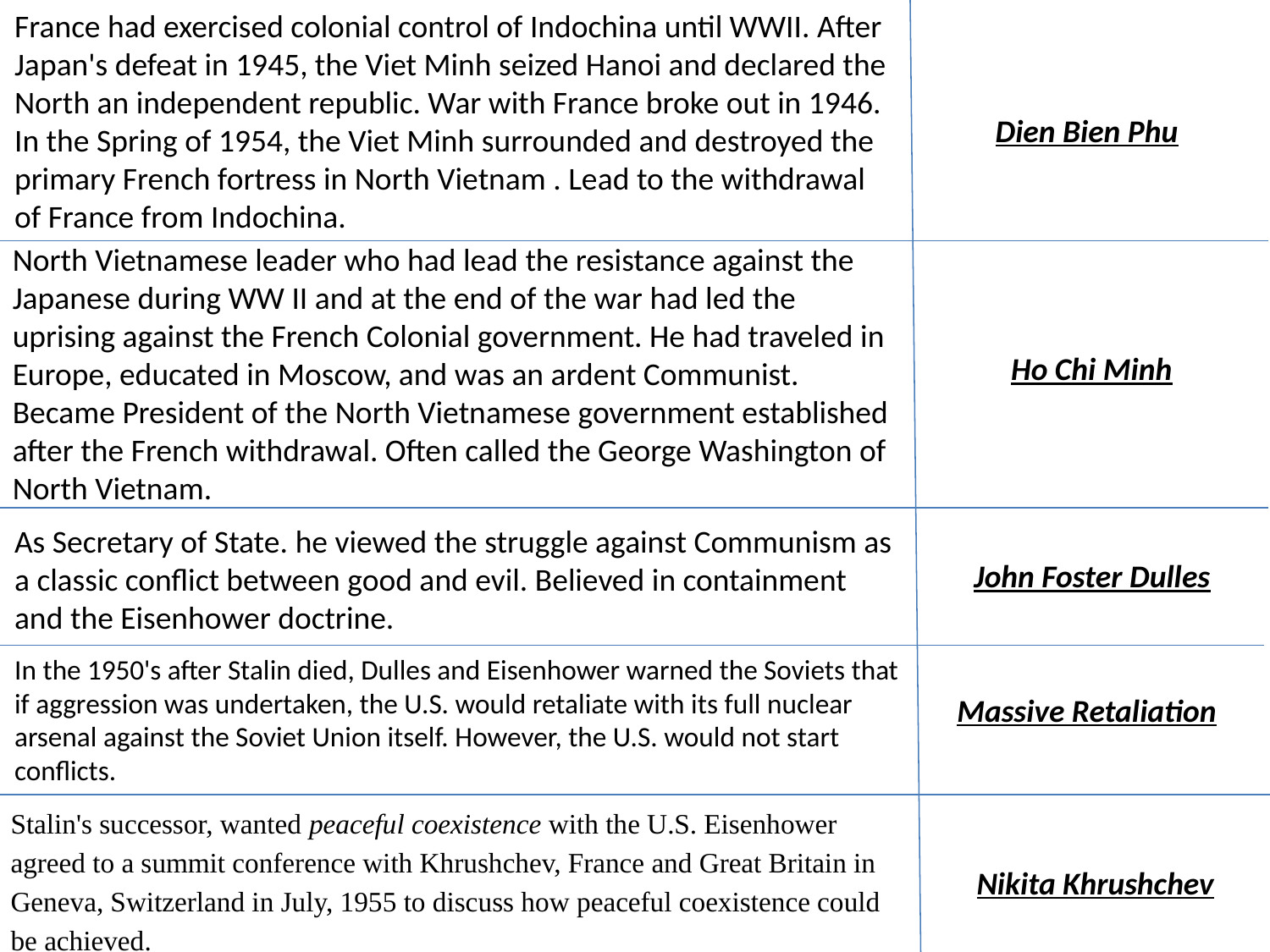

France had exercised colonial control of Indochina until WWII. After Japan's defeat in 1945, the Viet Minh seized Hanoi and declared the North an independent republic. War with France broke out in 1946. In the Spring of 1954, the Viet Minh surrounded and destroyed the primary French fortress in North Vietnam . Lead to the withdrawal of France from Indochina.
Dien Bien Phu
North Vietnamese leader who had lead the resistance against the Japanese during WW II and at the end of the war had led the uprising against the French Colonial government. He had traveled in Europe, educated in Moscow, and was an ardent Communist. Became President of the North Vietnamese government established after the French withdrawal. Often called the George Washington of North Vietnam.
Ho Chi Minh
As Secretary of State. he viewed the struggle against Communism as a classic conflict between good and evil. Believed in containment and the Eisenhower doctrine.
John Foster Dulles
In the 1950's after Stalin died, Dulles and Eisenhower warned the Soviets that if aggression was undertaken, the U.S. would retaliate with its full nuclear arsenal against the Soviet Union itself. However, the U.S. would not start conflicts.
Massive Retaliation
Stalin's successor, wanted peaceful coexistence with the U.S. Eisenhower agreed to a summit conference with Khrushchev, France and Great Britain in Geneva, Switzerland in July, 1955 to discuss how peaceful coexistence could be achieved.
Nikita Khrushchev